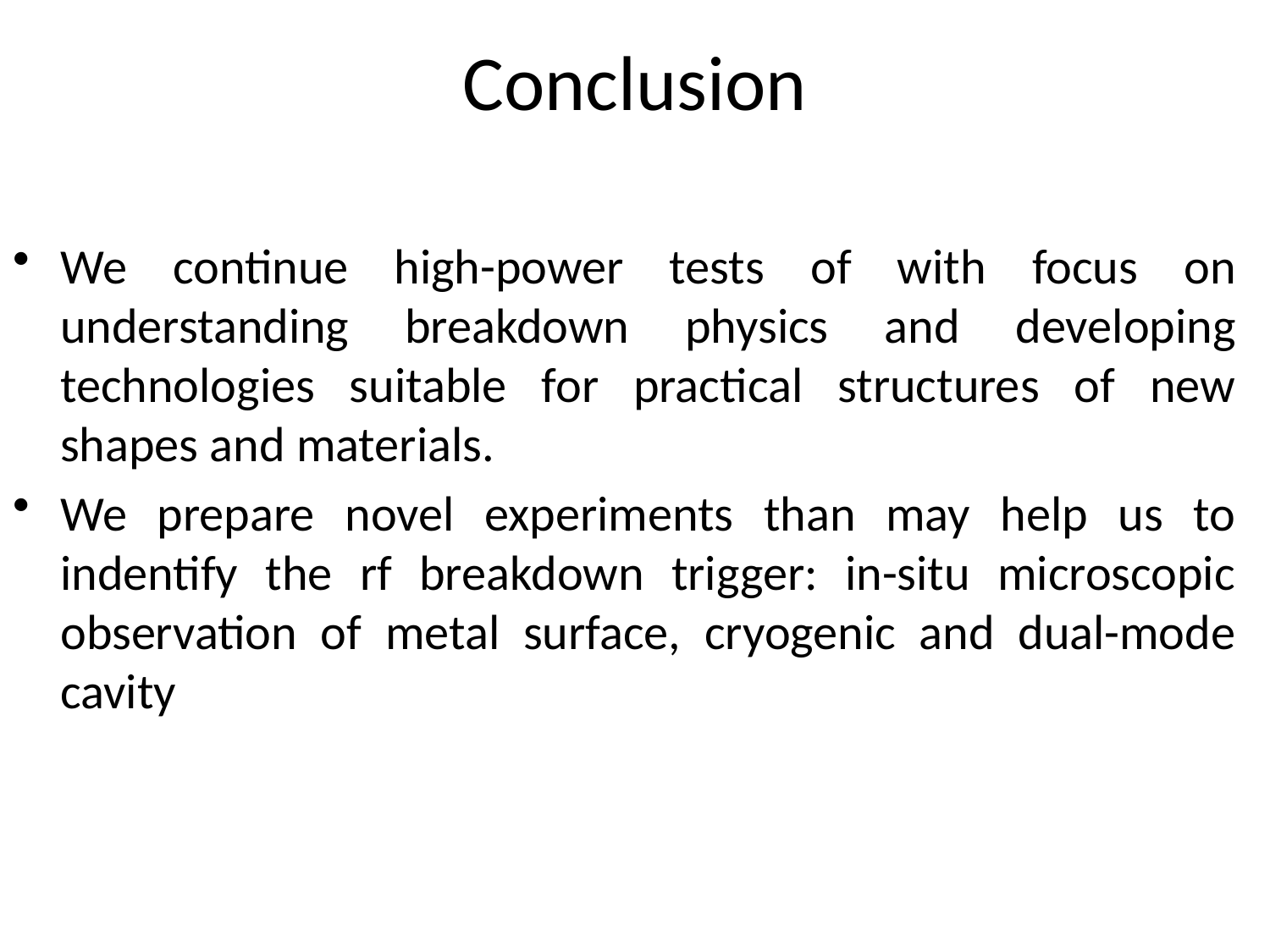

# Conclusion
We continue high-power tests of with focus on understanding breakdown physics and developing technologies suitable for practical structures of new shapes and materials.
We prepare novel experiments than may help us to indentify the rf breakdown trigger: in-situ microscopic observation of metal surface, cryogenic and dual-mode cavity